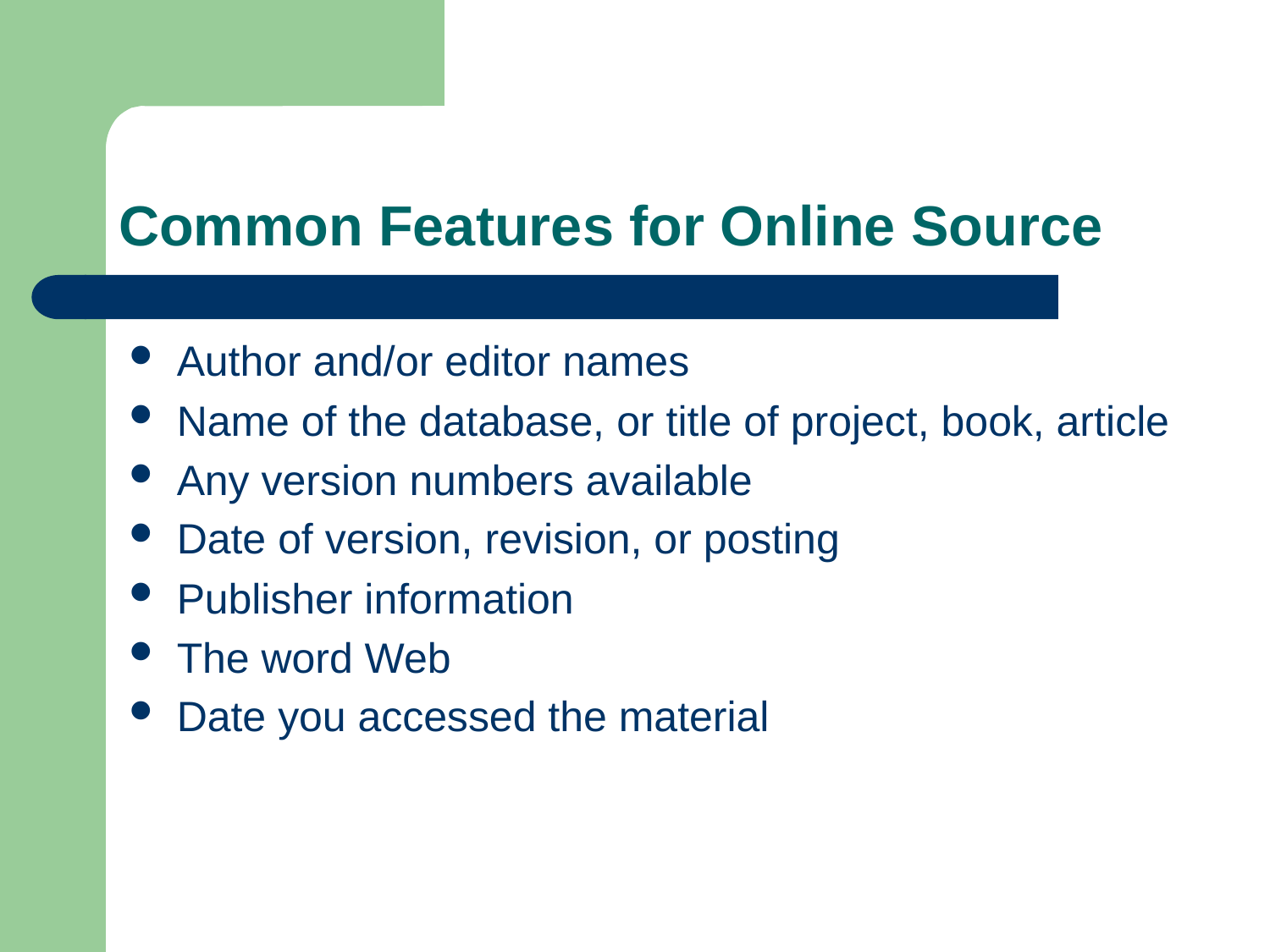

# Common Features for Online Source
Author and/or editor names
Name of the database, or title of project, book, article
Any version numbers available
Date of version, revision, or posting
Publisher information
The word Web
Date you accessed the material